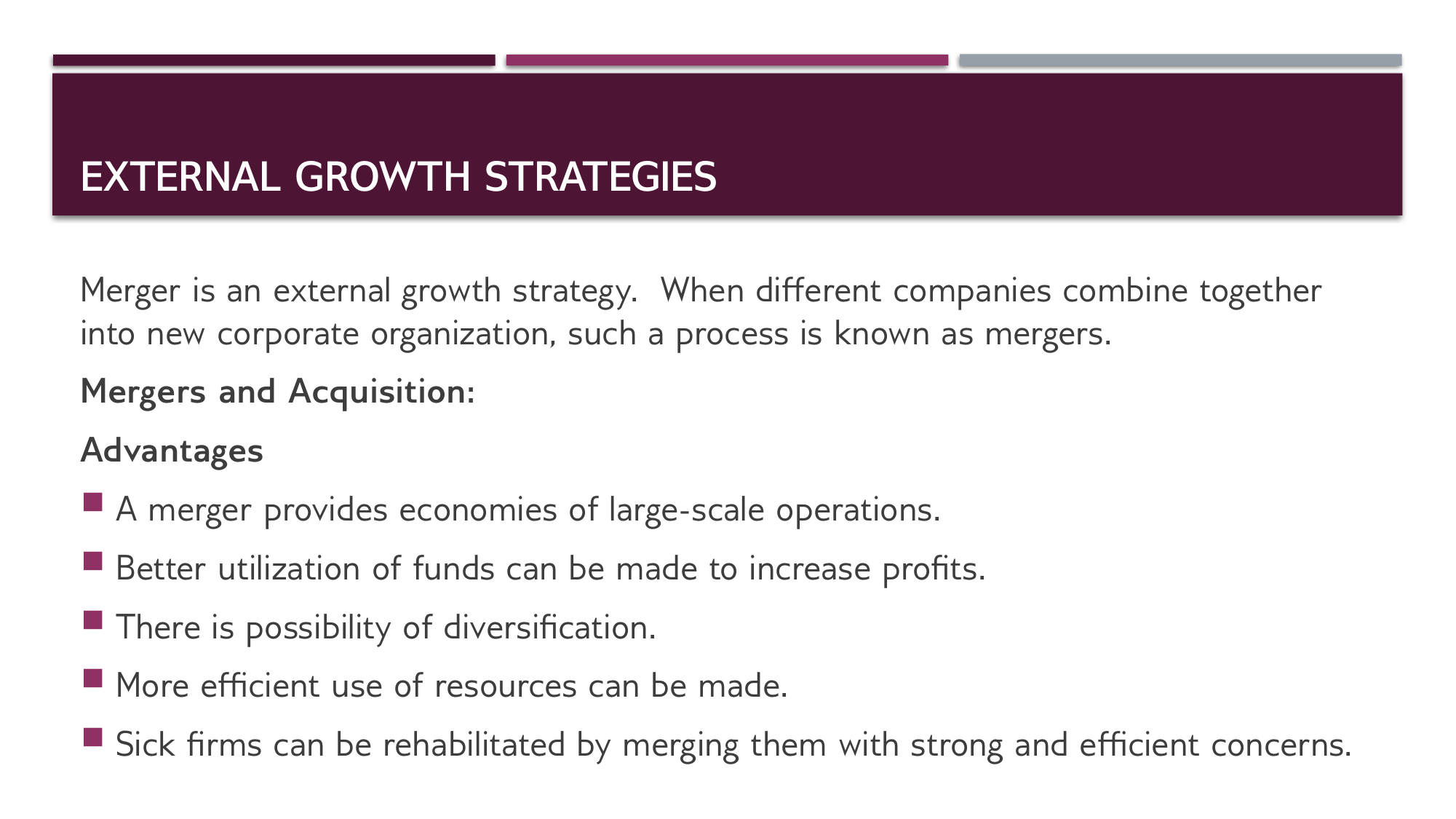

# External Growth Strategies
Merger is an external growth strategy.  When different companies combine together into new corporate organization, such a process is known as mergers.
Mergers and Acquisition:
Advantages
A merger provides economies of large-scale operations.
Better utilization of funds can be made to increase profits.
There is possibility of diversification.
More efficient use of resources can be made.
Sick firms can be rehabilitated by merging them with strong and efficient concerns.